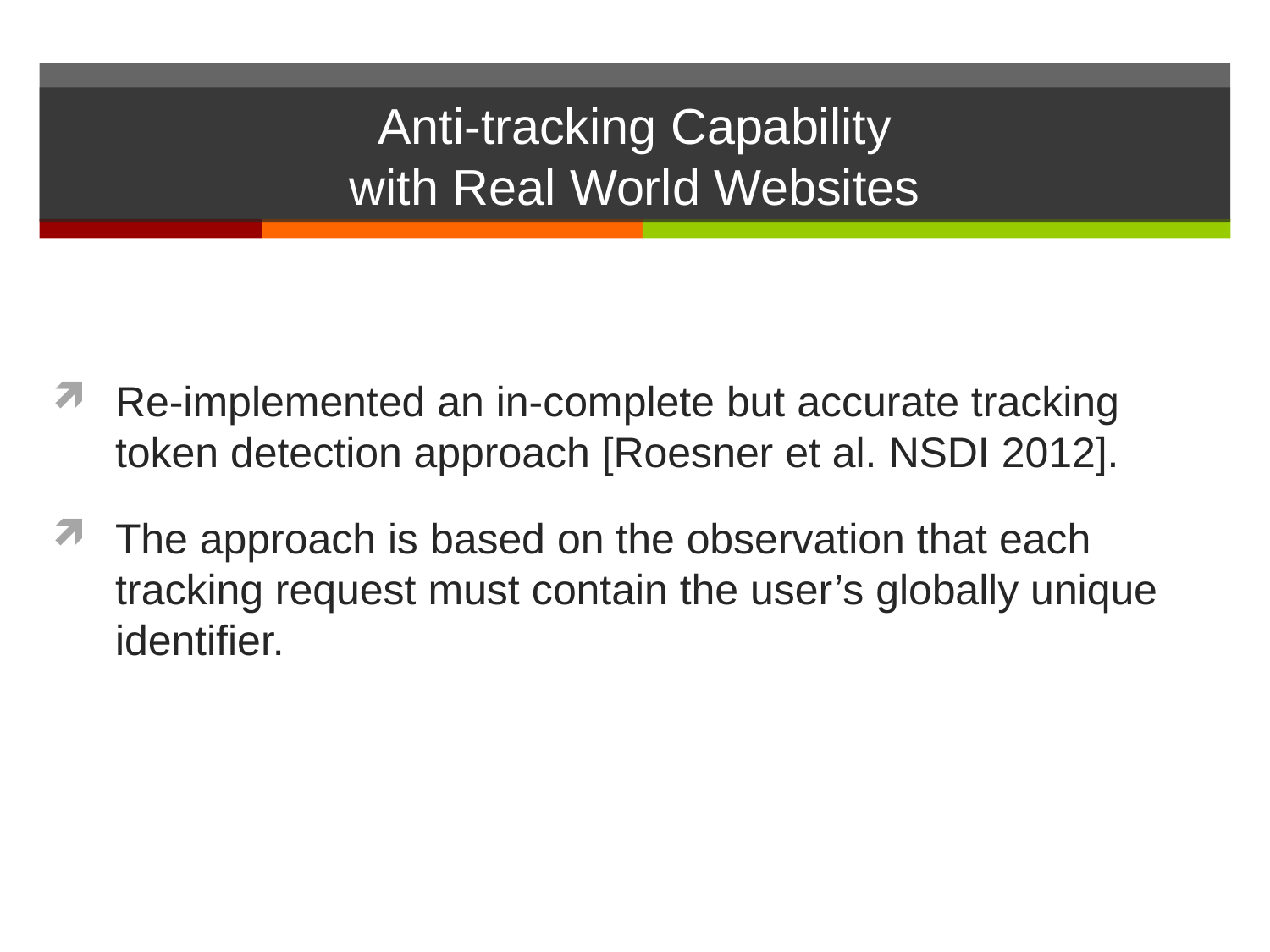

# Anti-tracking Capability with Real World Websites
Re-implemented an in-complete but accurate tracking token detection approach [Roesner et al. NSDI 2012].
The approach is based on the observation that each tracking request must contain the user’s globally unique identifier.